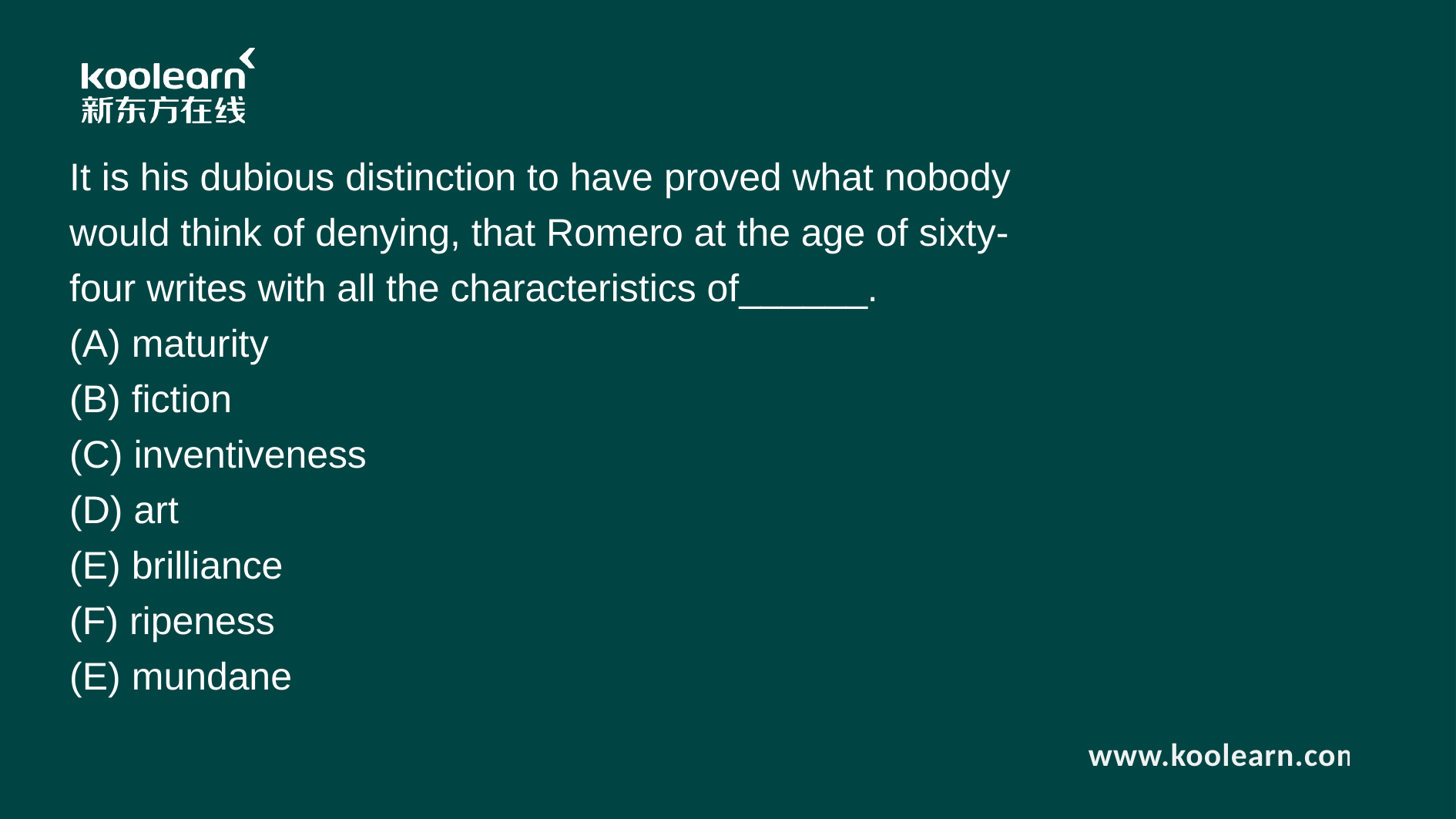

It is his dubious distinction to have proved what nobody would think of denying, that Romero at the age of sixty-four writes with all the characteristics of______.
(A) maturity
(B) fiction
(C) inventiveness
(D) art
(E) brilliance
(F) ripeness
(E) mundane